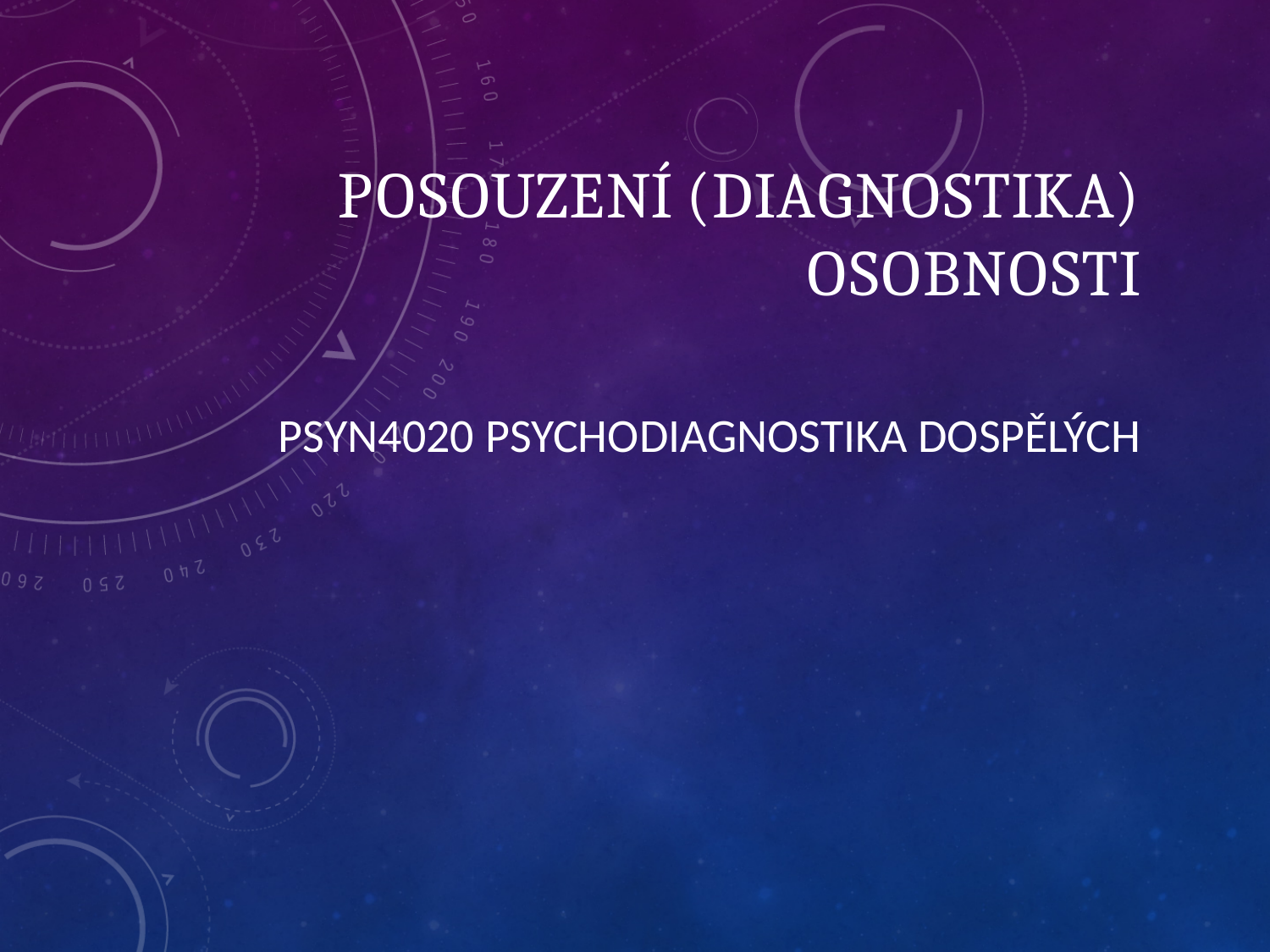

# Posouzení (diagnostika) osobnosti PSYn4020 Psychodiagnostika dospělých